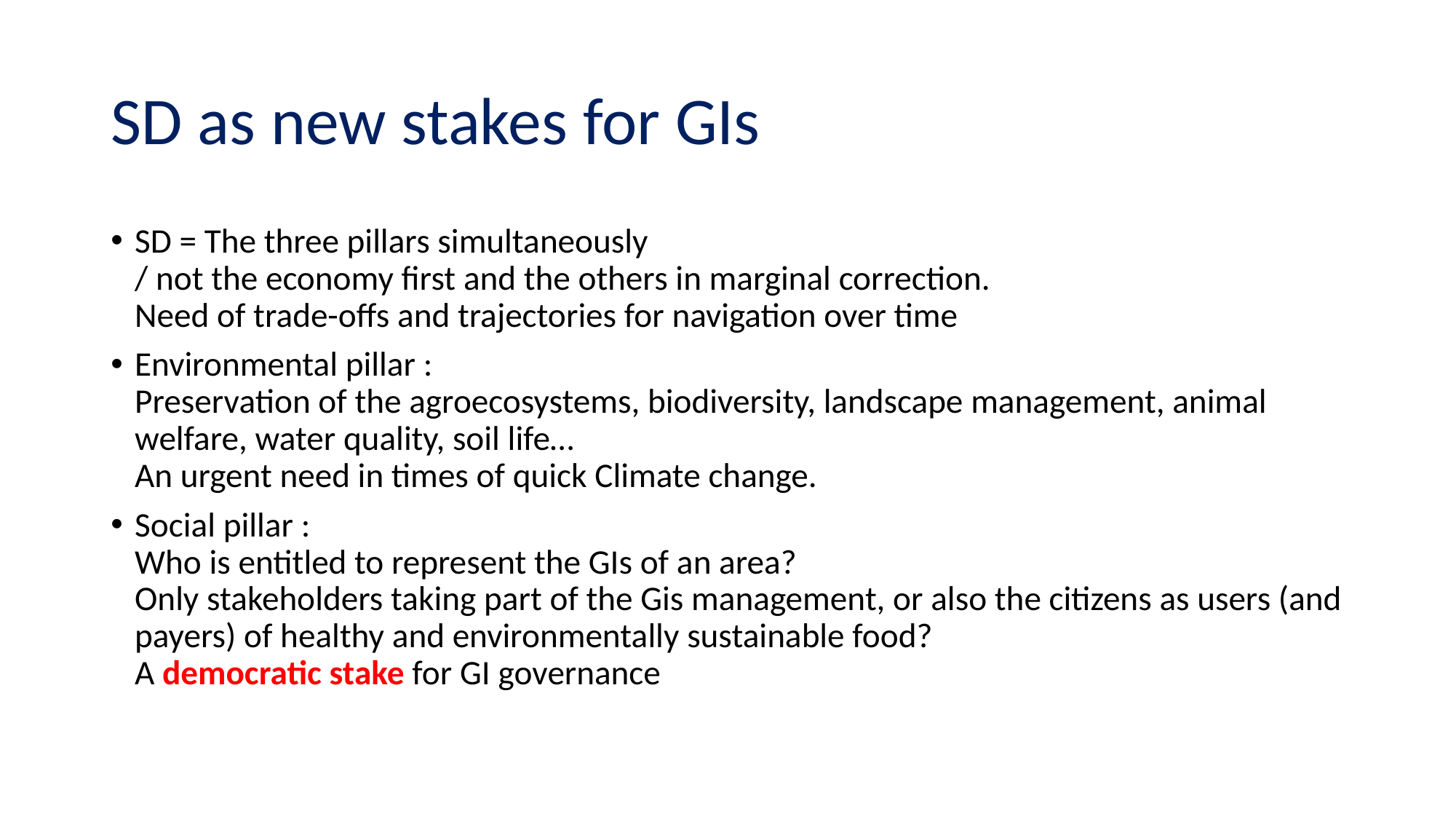

# SD as new stakes for GIs
SD = The three pillars simultaneously
/ not the economy first and the others in marginal correction.
Need of trade-offs and trajectories for navigation over time
Environmental pillar :
Preservation of the agroecosystems, biodiversity, landscape management, animal welfare, water quality, soil life…
An urgent need in times of quick Climate change.
Social pillar :
Who is entitled to represent the GIs of an area?
Only stakeholders taking part of the Gis management, or also the citizens as users (and payers) of healthy and environmentally sustainable food?
A democratic stake for GI governance